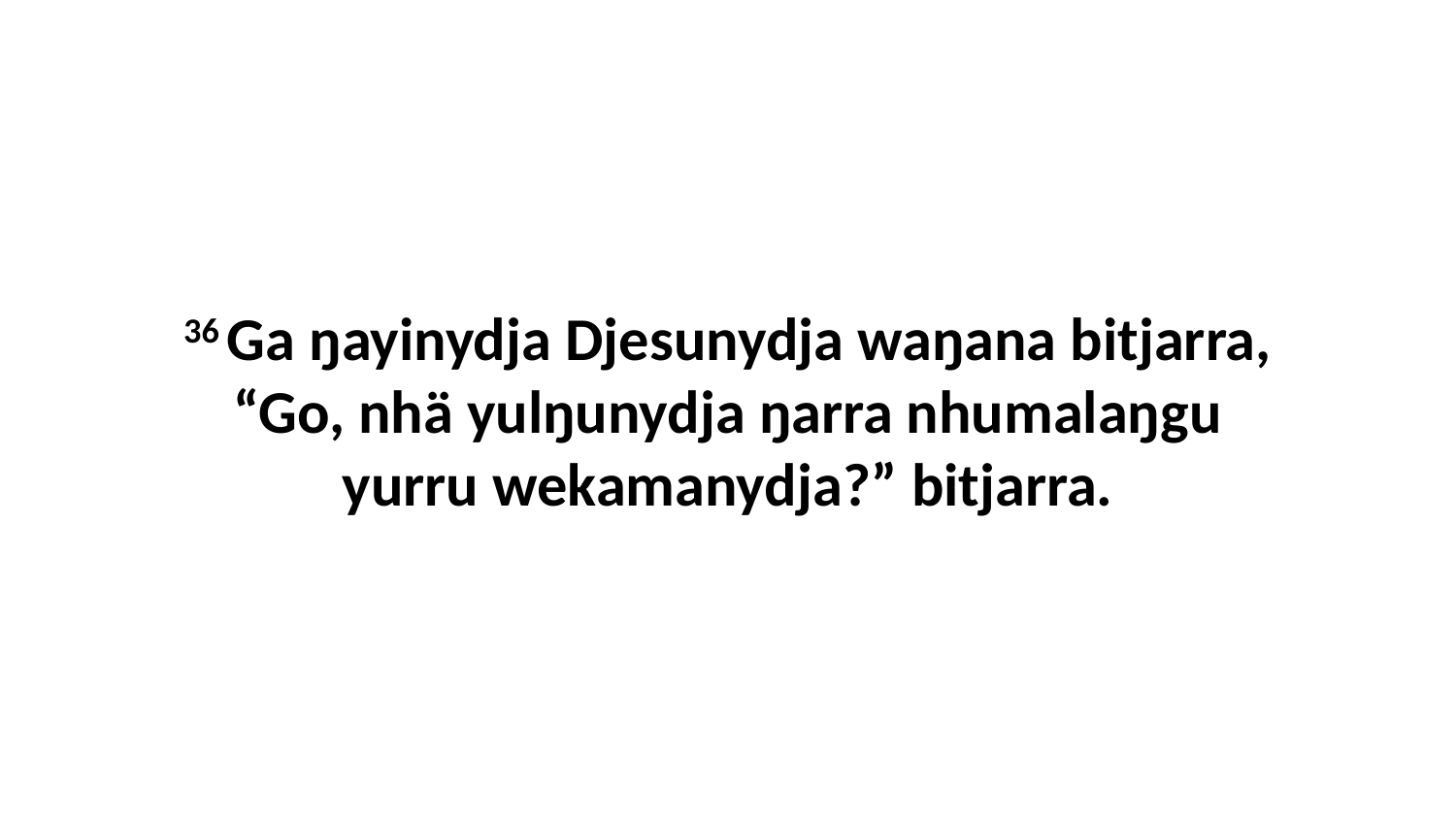

36 Ga ŋayinydja Djesunydja waŋana bitjarra, “Go, nhä yulŋunydja ŋarra nhumalaŋgu yurru wekamanydja?” bitjarra.